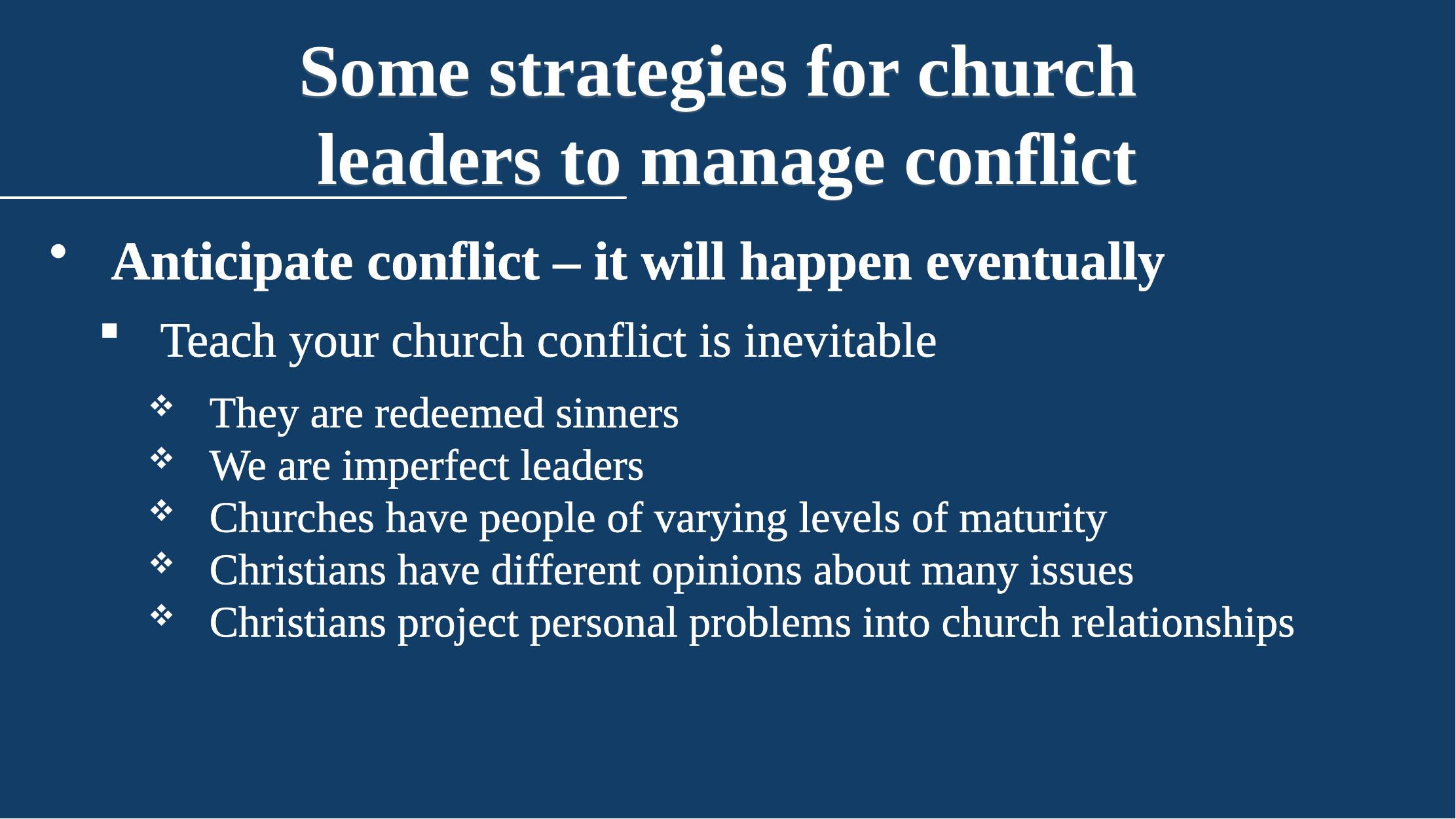

Some strategies for church
leaders to manage conflict
Anticipate conflict – it will happen eventually

Teach your church conflict is inevitable

They are redeemed sinners
We are imperfect leaders
Churches have people of varying levels of maturity
Christians have different opinions about many issues
Christians project personal problems into church relationships